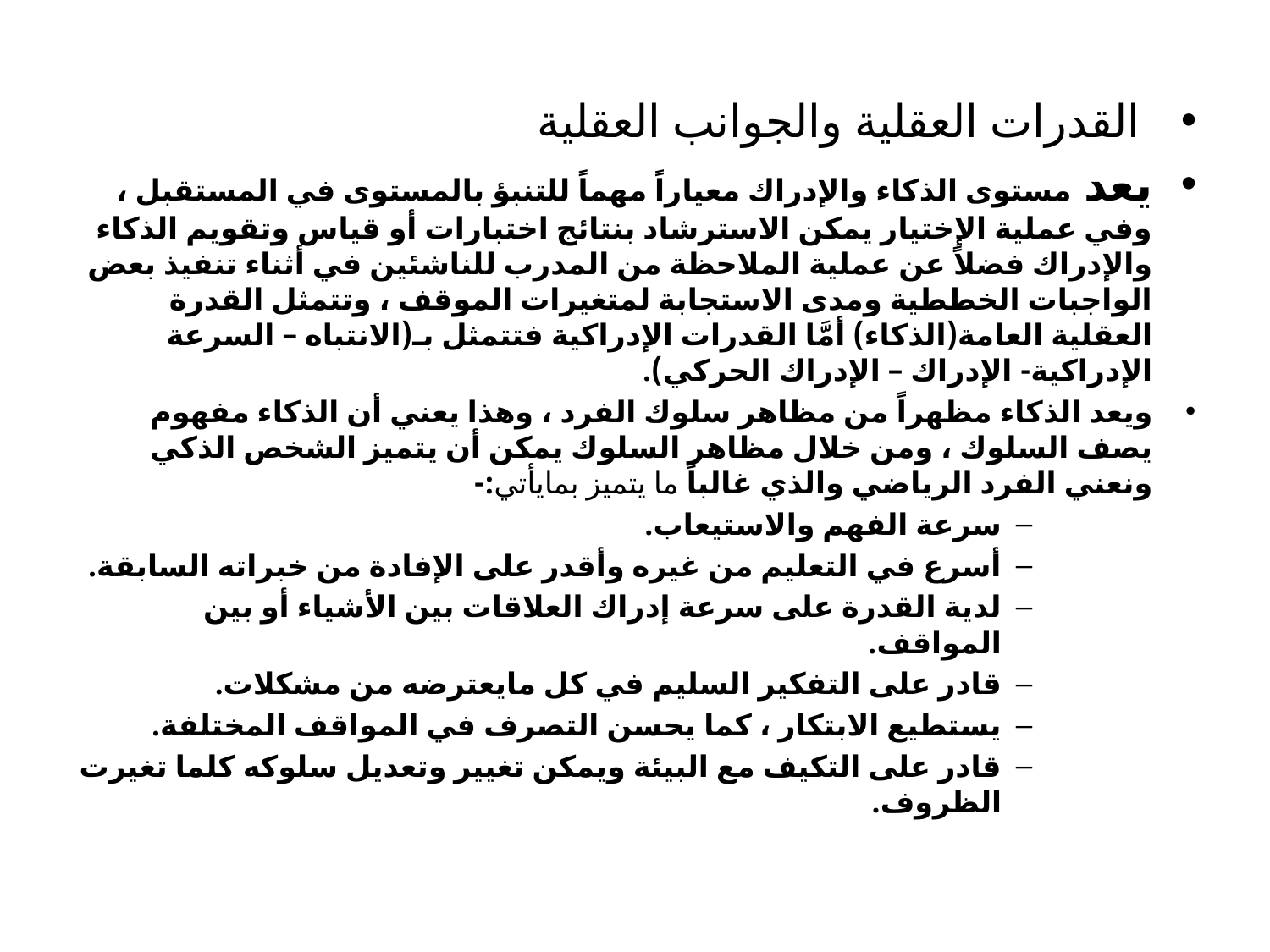

القدرات العقلية والجوانب العقلية
يعد مستوى الذكاء والإدراك معياراً مهماً للتنبؤ بالمستوى في المستقبل ، وفي عملية الإختيار يمكن الاسترشاد بنتائج اختبارات أو قياس وتقويم الذكاء والإدراك فضلاً عن عملية الملاحظة من المدرب للناشئين في أثناء تنفيذ بعض الواجبات الخططية ومدى الاستجابة لمتغيرات الموقف ، وتتمثل القدرة العقلية العامة(الذكاء) أمَّا القدرات الإدراكية فتتمثل بـ(الانتباه – السرعة الإدراكية- الإدراك – الإدراك الحركي).
ويعد الذكاء مظهراً من مظاهر سلوك الفرد ، وهذا يعني أن الذكاء مفهوم يصف السلوك ، ومن خلال مظاهر السلوك يمكن أن يتميز الشخص الذكي ونعني الفرد الرياضي والذي غالباً ما يتميز بمايأتي:-
سرعة الفهم والاستيعاب.
أسرع في التعليم من غيره وأقدر على الإفادة من خبراته السابقة.
لدية القدرة على سرعة إدراك العلاقات بين الأشياء أو بين المواقف.
قادر على التفكير السليم في كل مايعترضه من مشكلات.
يستطيع الابتكار ، كما يحسن التصرف في المواقف المختلفة.
قادر على التكيف مع البيئة ويمكن تغيير وتعديل سلوكه كلما تغيرت الظروف.